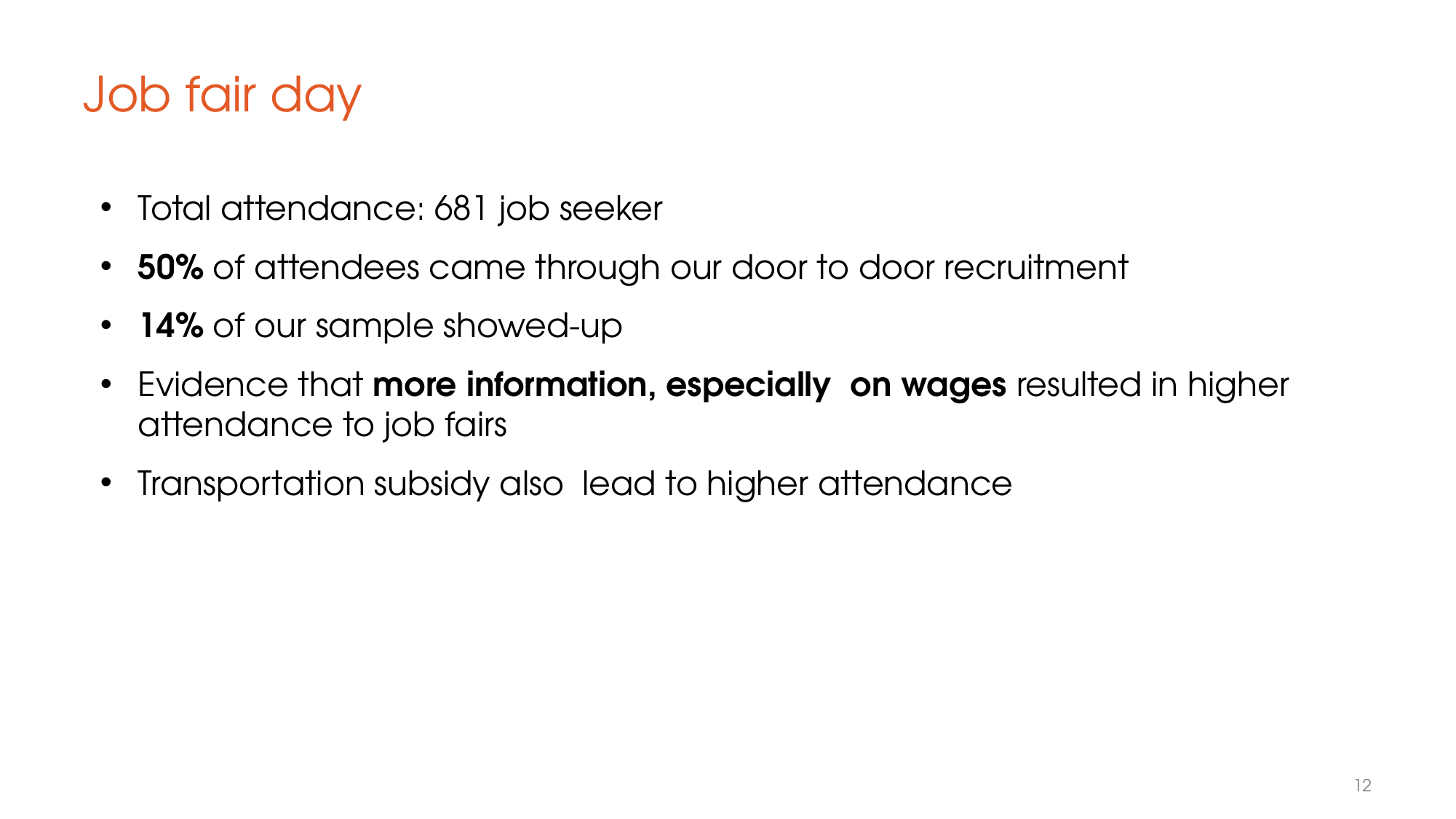

# Job fair day
Total attendance: 681 job seeker
50% of attendees came through our door to door recruitment
14% of our sample showed-up
Evidence that more information, especially  on wages resulted in higher attendance to job fairs
Transportation subsidy also  lead to higher attendance
12